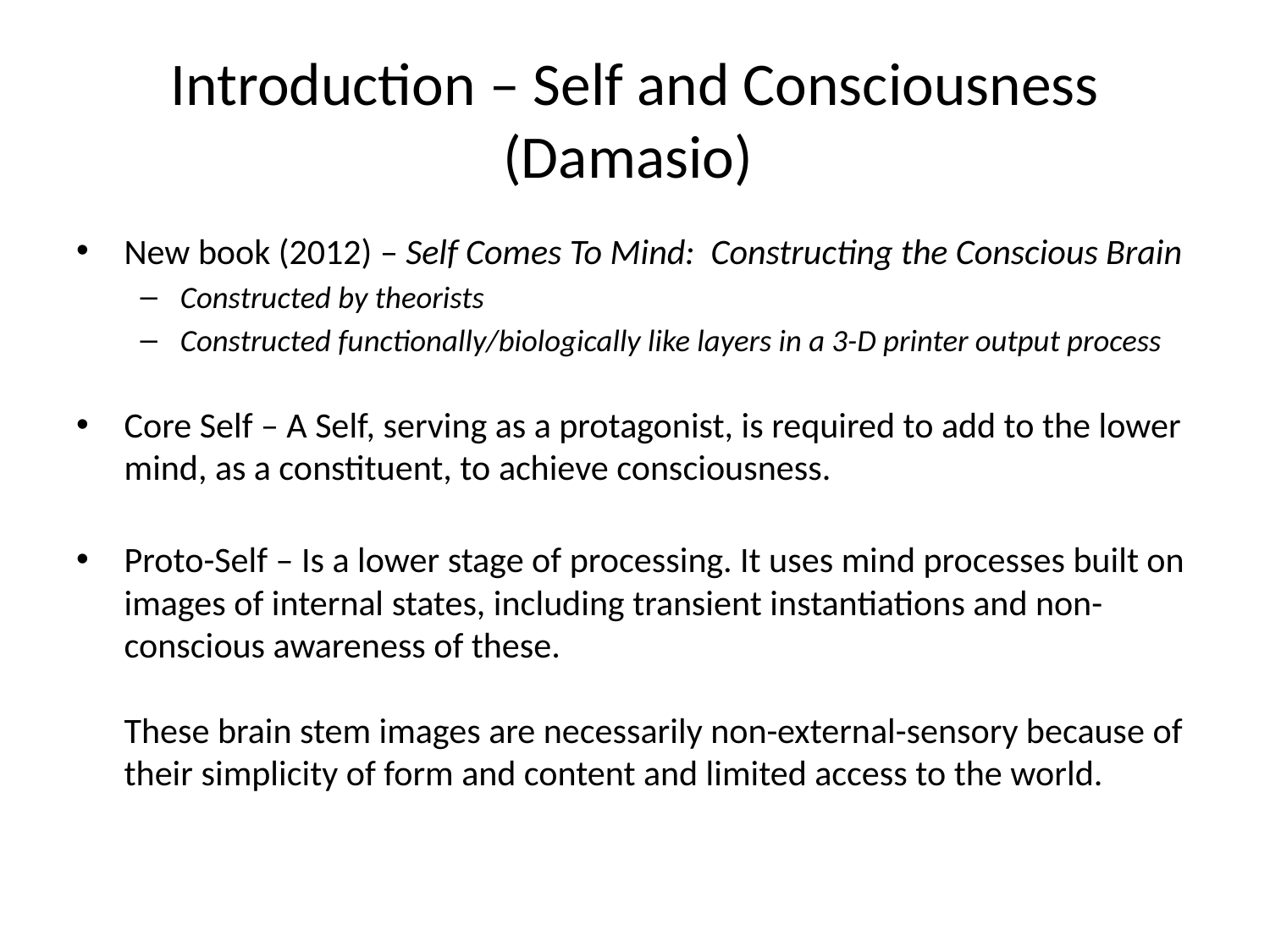

# Introduction – Self and Consciousness (Damasio)
New book (2012) – Self Comes To Mind:  Constructing the Conscious Brain
Constructed by theorists
Constructed functionally/biologically like layers in a 3-D printer output process
Core Self – A Self, serving as a protagonist, is required to add to the lower mind, as a constituent, to achieve consciousness.
Proto-Self – Is a lower stage of processing. It uses mind processes built on images of internal states, including transient instantiations and non-conscious awareness of these.
These brain stem images are necessarily non-external-sensory because of their simplicity of form and content and limited access to the world.